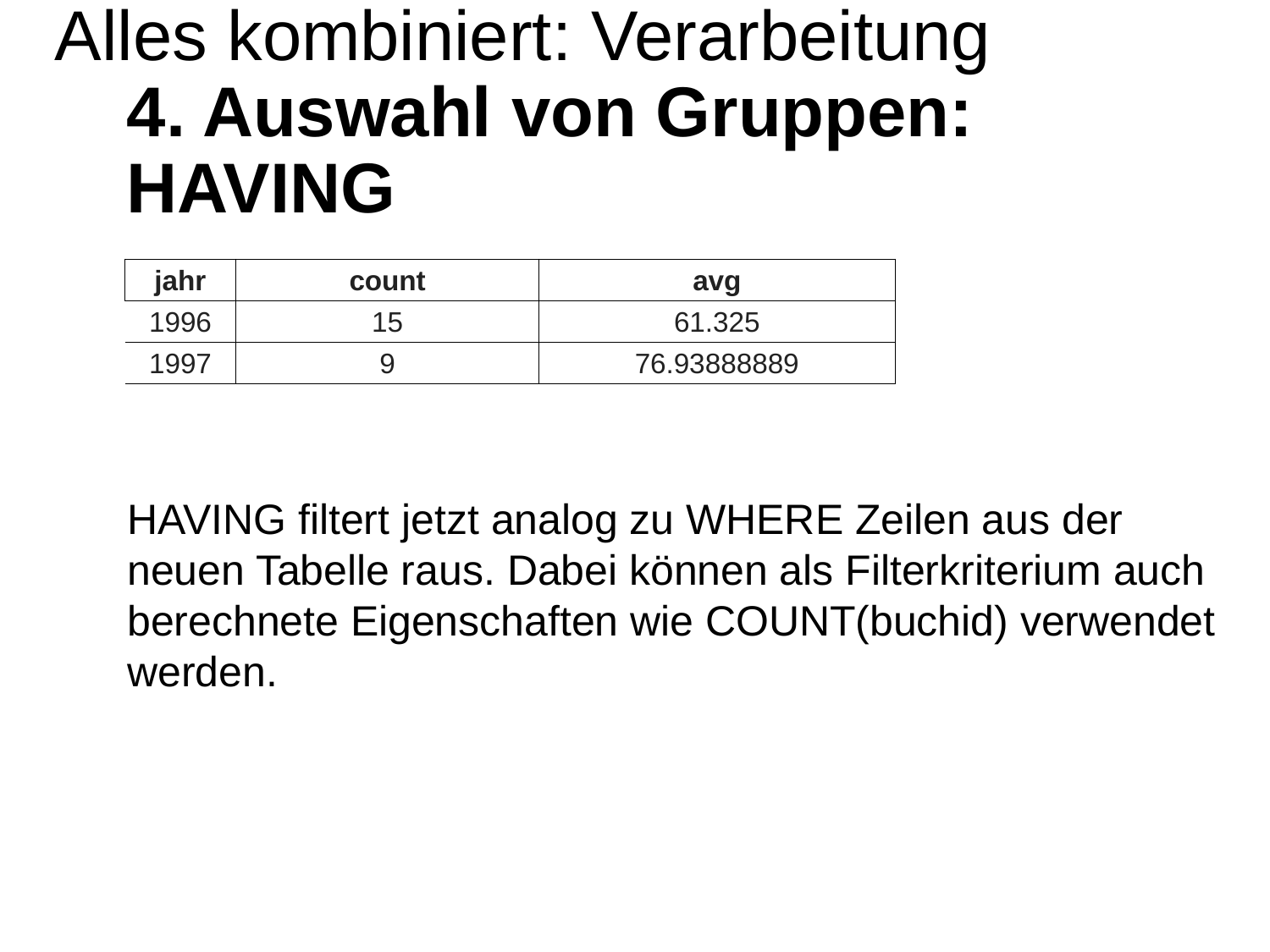

# Alles kombiniert: Verarbeitung 4. Auswahl von Gruppen: HAVING
| jahr | count | avg |
| --- | --- | --- |
| 1996 | 15 | 61.325 |
| 1997 | 9 | 76.93888889 |
HAVING filtert jetzt analog zu WHERE Zeilen aus der neuen Tabelle raus. Dabei können als Filterkriterium auch berechnete Eigenschaften wie COUNT(buchid) verwendet werden.